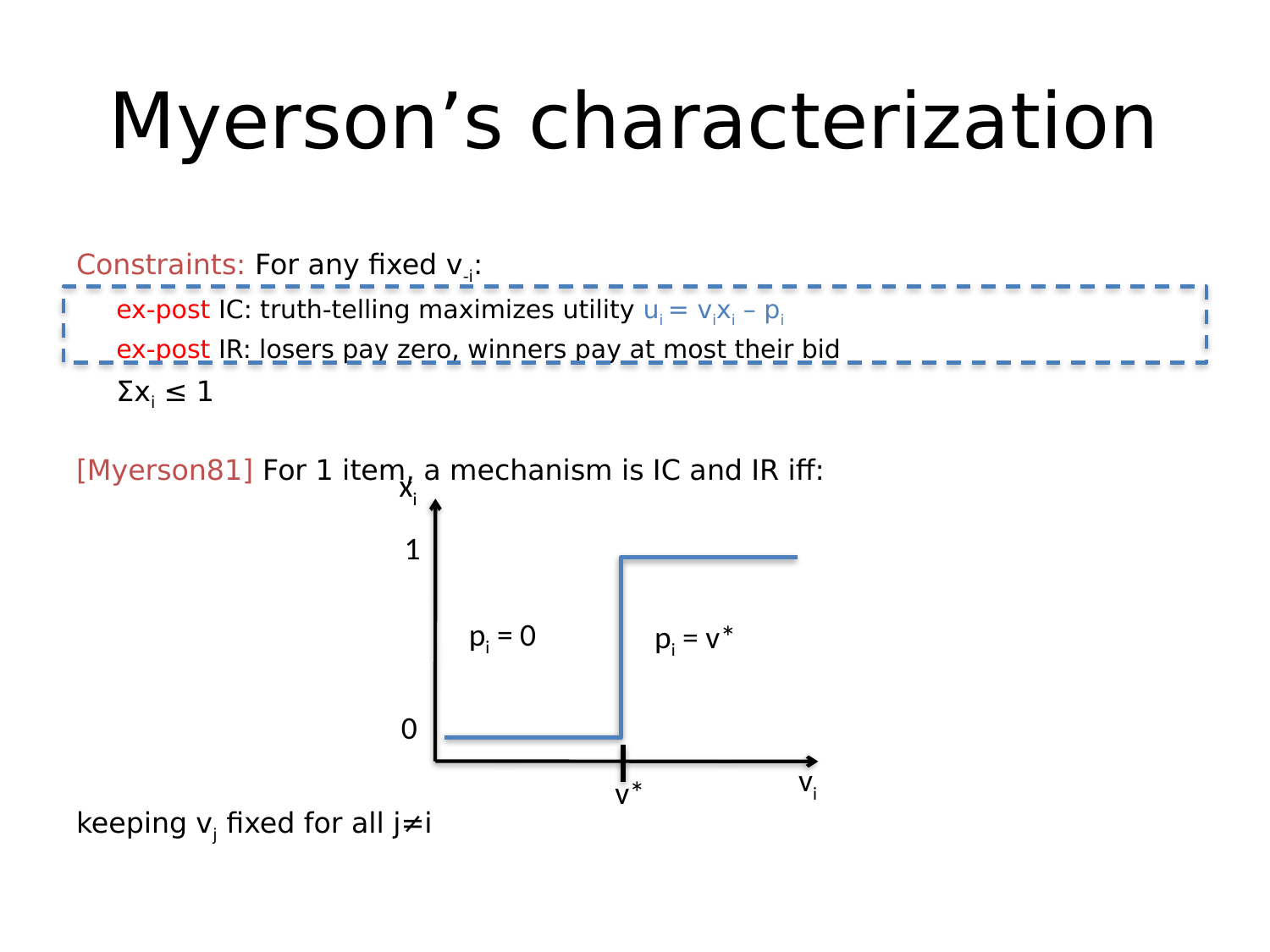

# Myerson’s characterization

Constraints: For any fixed v-i:
	ex-post IC: truth-telling maximizes utility ui = vixi – pi
	ex-post IR: losers pay zero, winners pay at most their bid
	Σxi ≤ 1

[Myerson81] For 1 item, a mechanism is IC and IR iff:

keeping vj fixed for all j≠i

xi
vi
v*
pi = 0
pi = v*
1
0